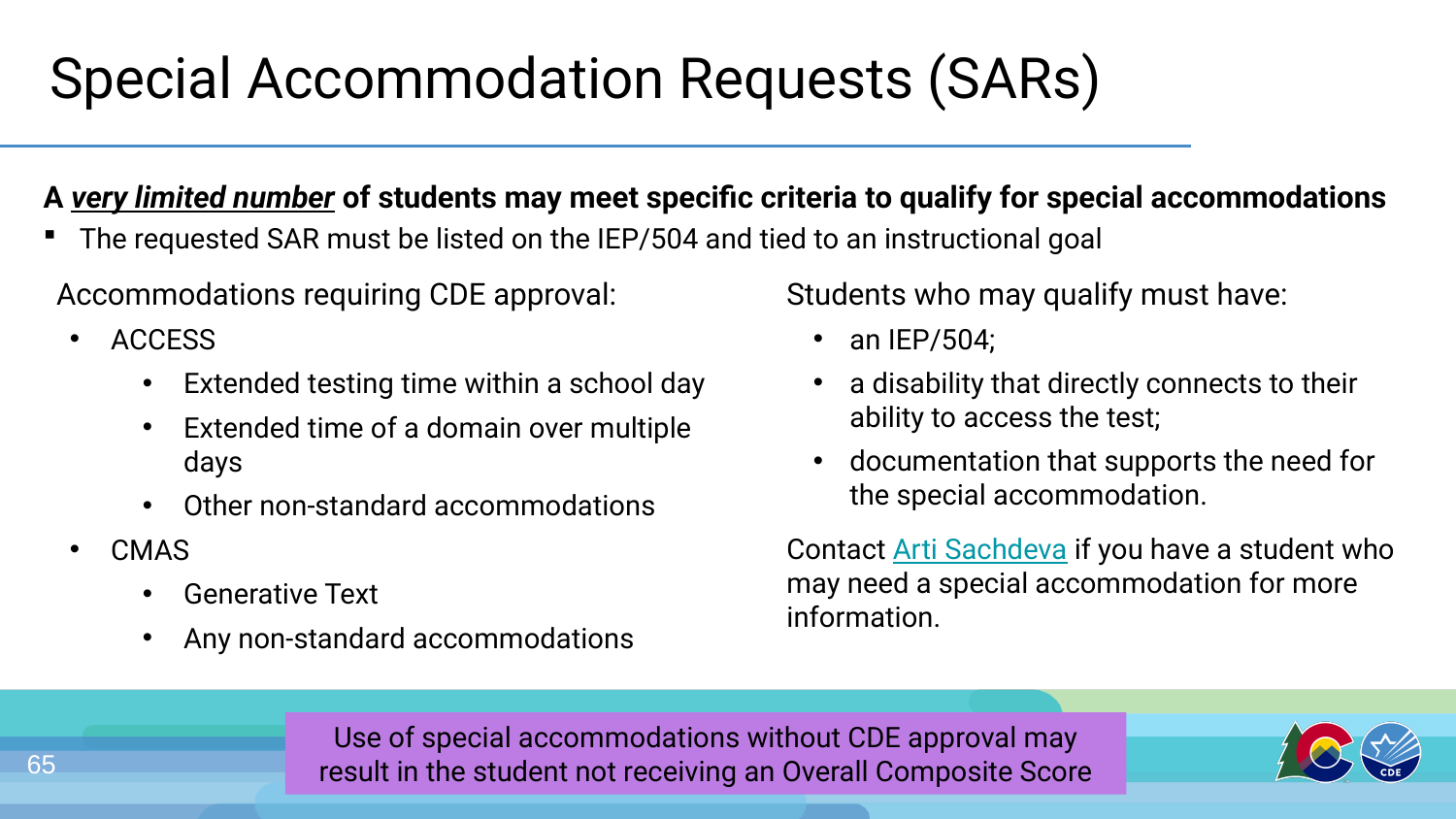

# Special Accommodation Requests (SARs)
A very limited number of students may meet specific criteria to qualify for special accommodations
The requested SAR must be listed on the IEP/504 and tied to an instructional goal
Accommodations requiring CDE approval:
ACCESS
Extended testing time within a school day
Extended time of a domain over multiple days
Other non-standard accommodations
CMAS
Generative Text
Any non-standard accommodations

Students who may qualify must have:
an IEP/504;
a disability that directly connects to their ability to access the test;
documentation that supports the need for the special accommodation.
Contact Arti Sachdeva if you have a student who may need a special accommodation for more information.
Use of special accommodations without CDE approval may result in the student not receiving an Overall Composite Score